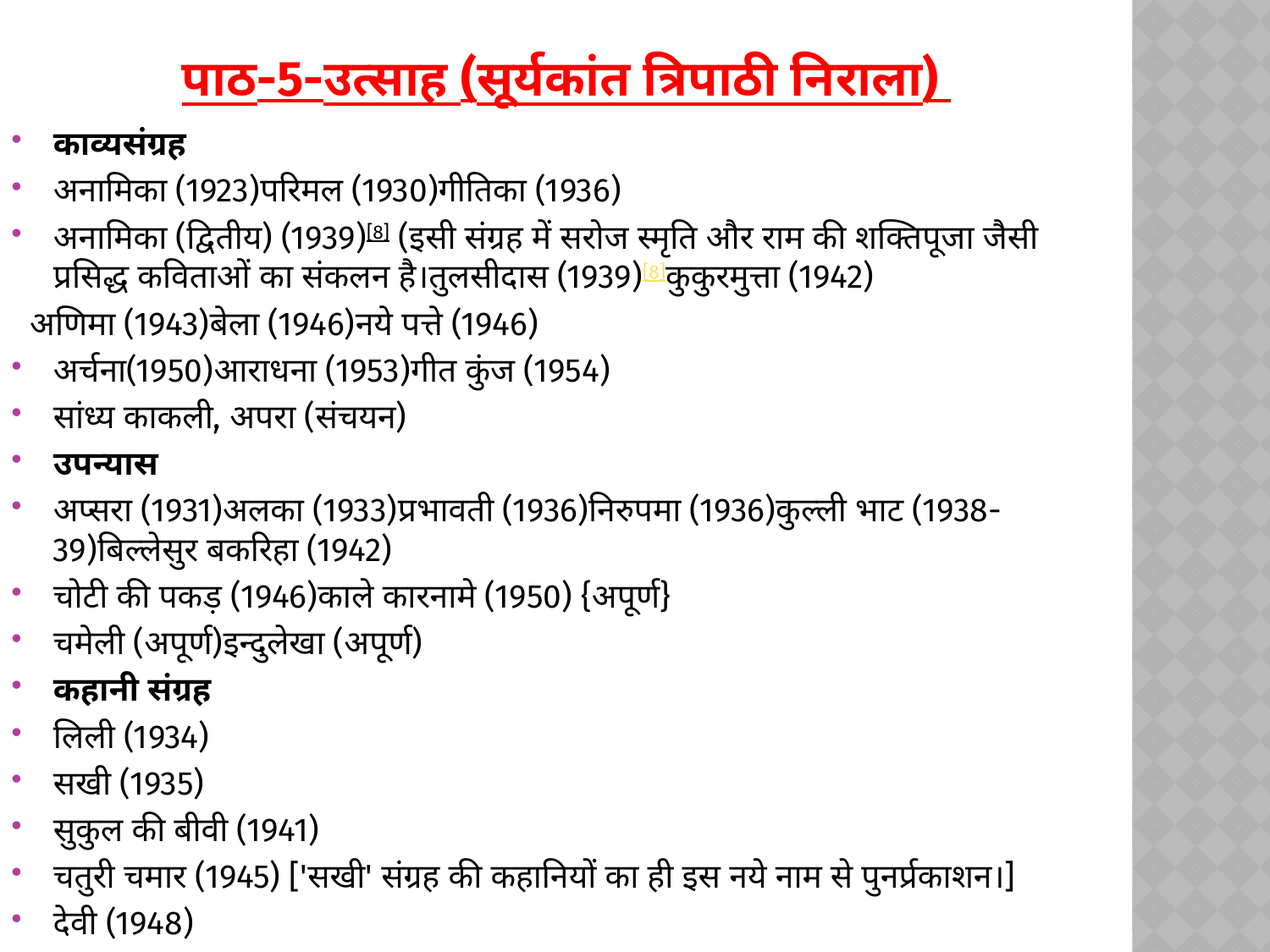

# पाठ-5-उत्साह (सूर्यकांत त्रिपाठी निराला)
काव्यसंग्रह
अनामिका (1923)परिमल (1930)गीतिका (1936)
अनामिका (द्वितीय) (1939)[8] (इसी संग्रह में सरोज स्मृति और राम की शक्तिपूजा जैसी प्रसिद्ध कविताओं का संकलन है।तुलसीदास (1939)[8]कुकुरमुत्ता (1942)
  अणिमा (1943)बेला (1946)नये पत्ते (1946)
अर्चना(1950)आराधना (1953)गीत कुंज (1954)
सांध्य काकली, अपरा (संचयन)
उपन्यास
अप्सरा (1931)अलका (1933)प्रभावती (1936)निरुपमा (1936)कुल्ली भाट (1938-39)बिल्लेसुर बकरिहा (1942)
चोटी की पकड़ (1946)काले कारनामे (1950) {अपूर्ण}
चमेली (अपूर्ण)इन्दुलेखा (अपूर्ण)
कहानी संग्रह
लिली (1934)
सखी (1935)
सुकुल की बीवी (1941)
चतुरी चमार (1945) ['सखी' संग्रह की कहानियों का ही इस नये नाम से पुनर्प्रकाशन।]
देवी (1948)